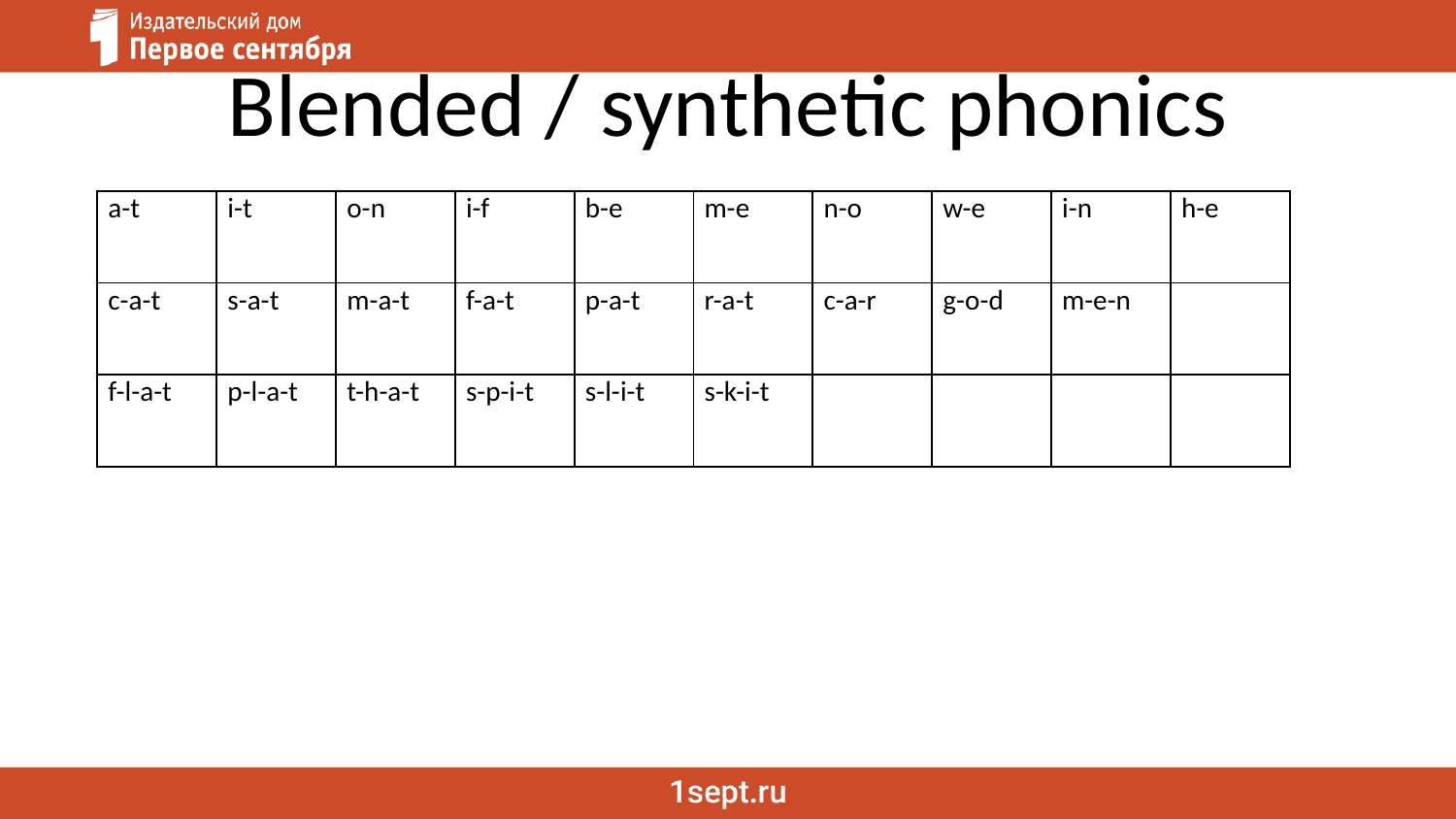

# Blended / synthetic phonics
| a-t | i-t | o-n | i-f | b-e | m-e | n-o | w-e | i-n | h-e |
| --- | --- | --- | --- | --- | --- | --- | --- | --- | --- |
| c-a-t | s-a-t | m-a-t | f-a-t | p-a-t | r-a-t | c-a-r | g-o-d | m-e-n |  |
| f-l-a-t | p-l-a-t | t-h-a-t | s-p-i-t | s-l-i-t | s-k-i-t |  |  |  |  |